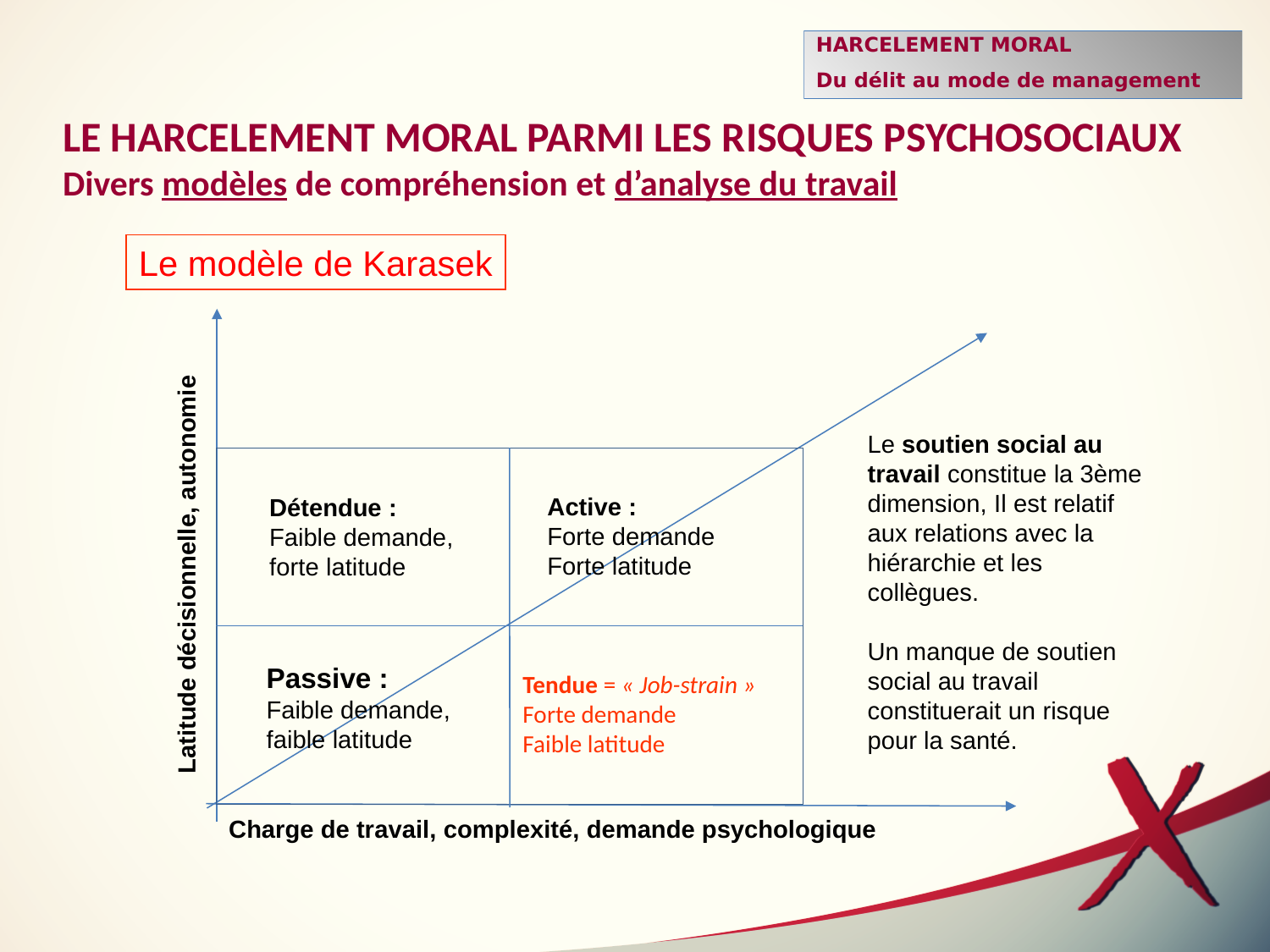

HARCELEMENT MORAL
Du délit au mode de management

# LE HARCELEMENT MORAL PARMI LES RISQUES PSYCHOSOCIAUX Divers modèles de compréhension et d’analyse du travail
Le modèle de Karasek
Latitude décisionnelle, autonomie

Le soutien social au travail constitue la 3ème dimension, Il est relatif aux relations avec la hiérarchie et les collègues.

Un manque de soutien social au travail constituerait un risque pour la santé.

Active :
Forte demande
Forte latitude
Détendue :
Faible demande,
forte latitude

Tendue = « Job-strain »
Forte demande
Faible latitude

Passive :
Faible demande, faible latitude
Charge de travail, complexité, demande psychologique